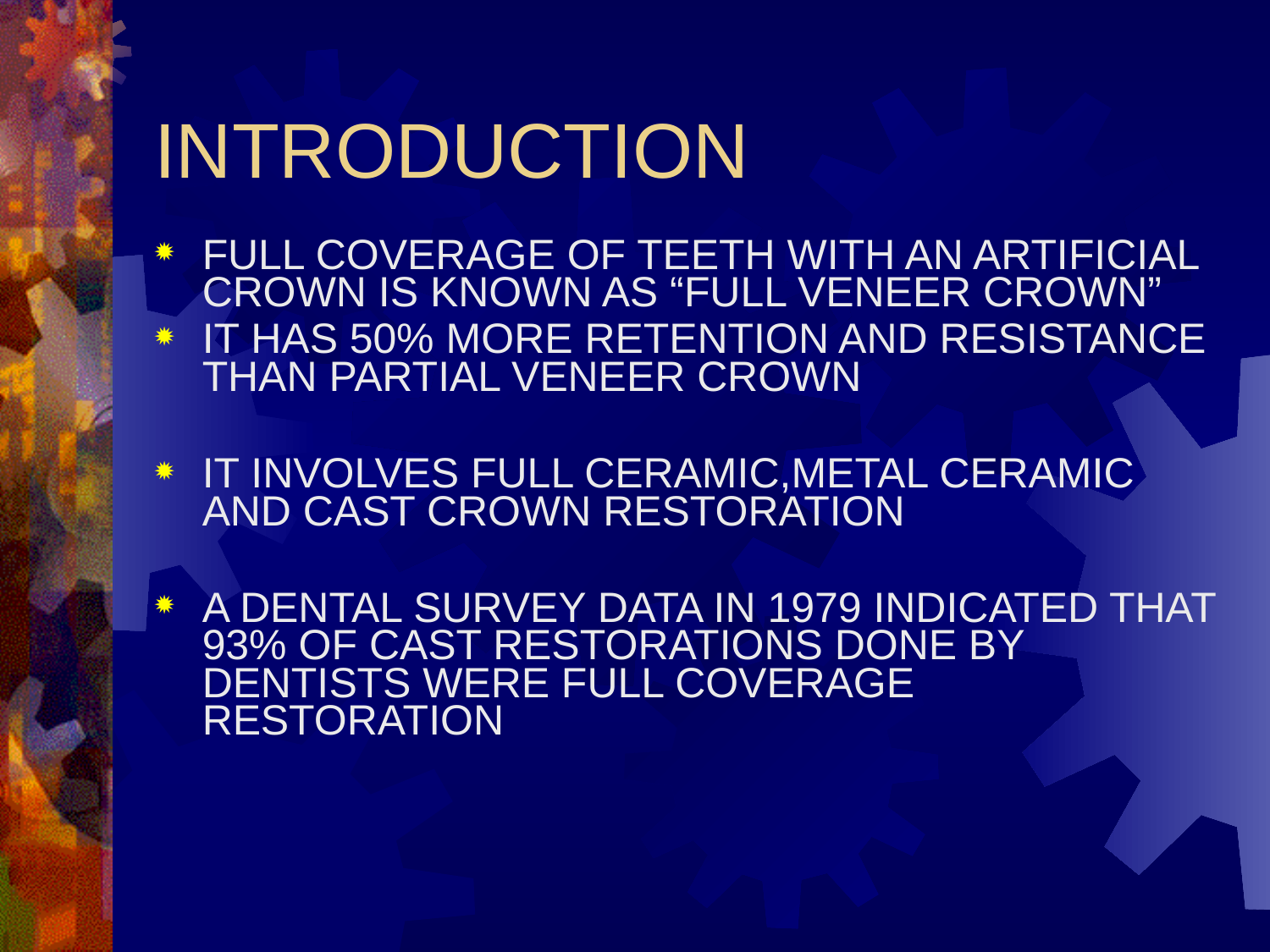

INTRODUCTION
FULL COVERAGE OF TEETH WITH AN ARTIFICIAL CROWN IS KNOWN AS “FULL VENEER CROWN”
IT HAS 50% MORE RETENTION AND RESISTANCE THAN PARTIAL VENEER CROWN

IT INVOLVES FULL CERAMIC,METAL CERAMIC AND CAST CROWN RESTORATION

A DENTAL SURVEY DATA IN 1979 INDICATED THAT 93% OF CAST RESTORATIONS DONE BY DENTISTS WERE FULL COVERAGE RESTORATION